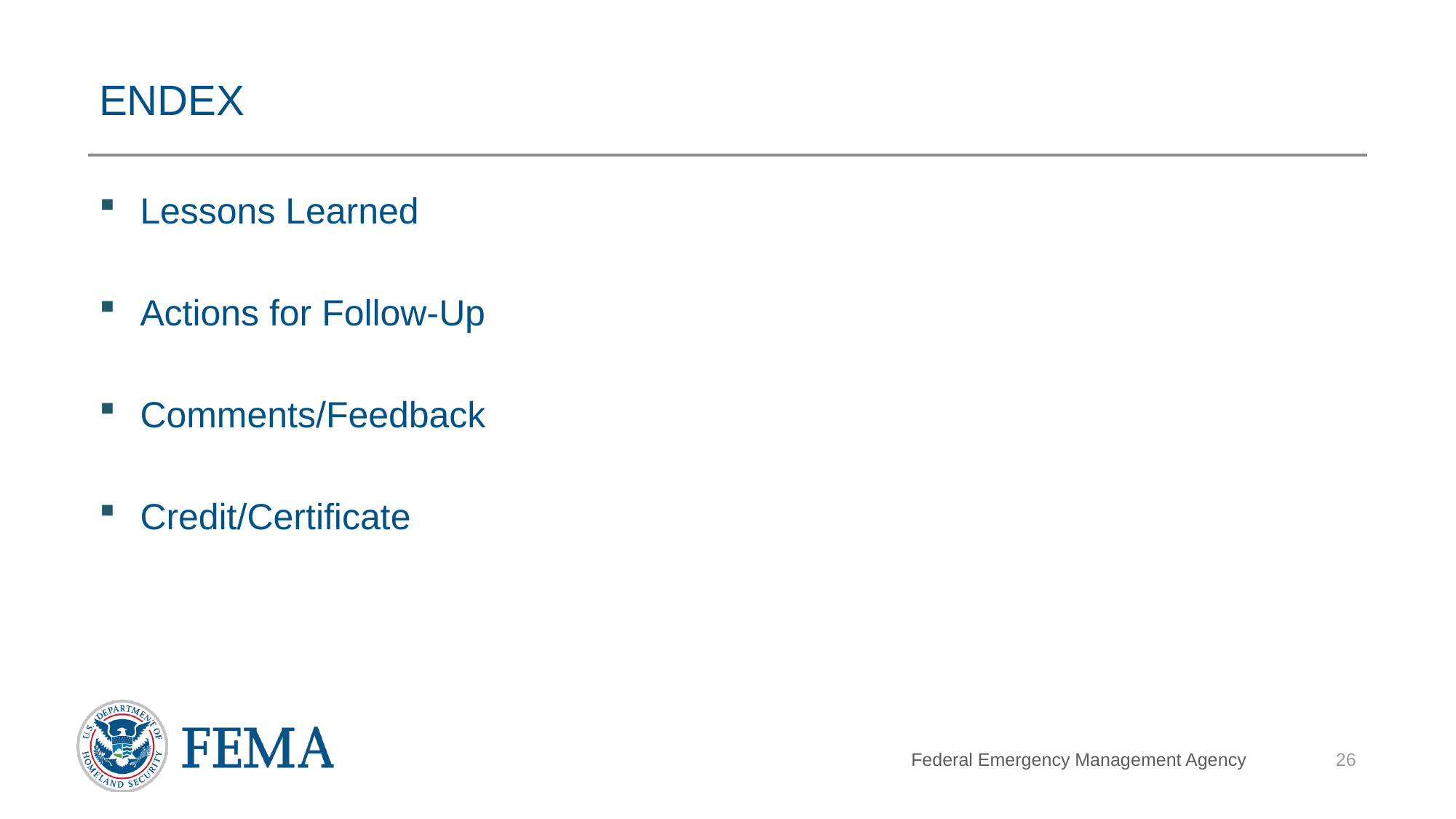

# ENDEX
Lessons Learned

Actions for Follow-Up

Comments/Feedback

Credit/Certificate
26